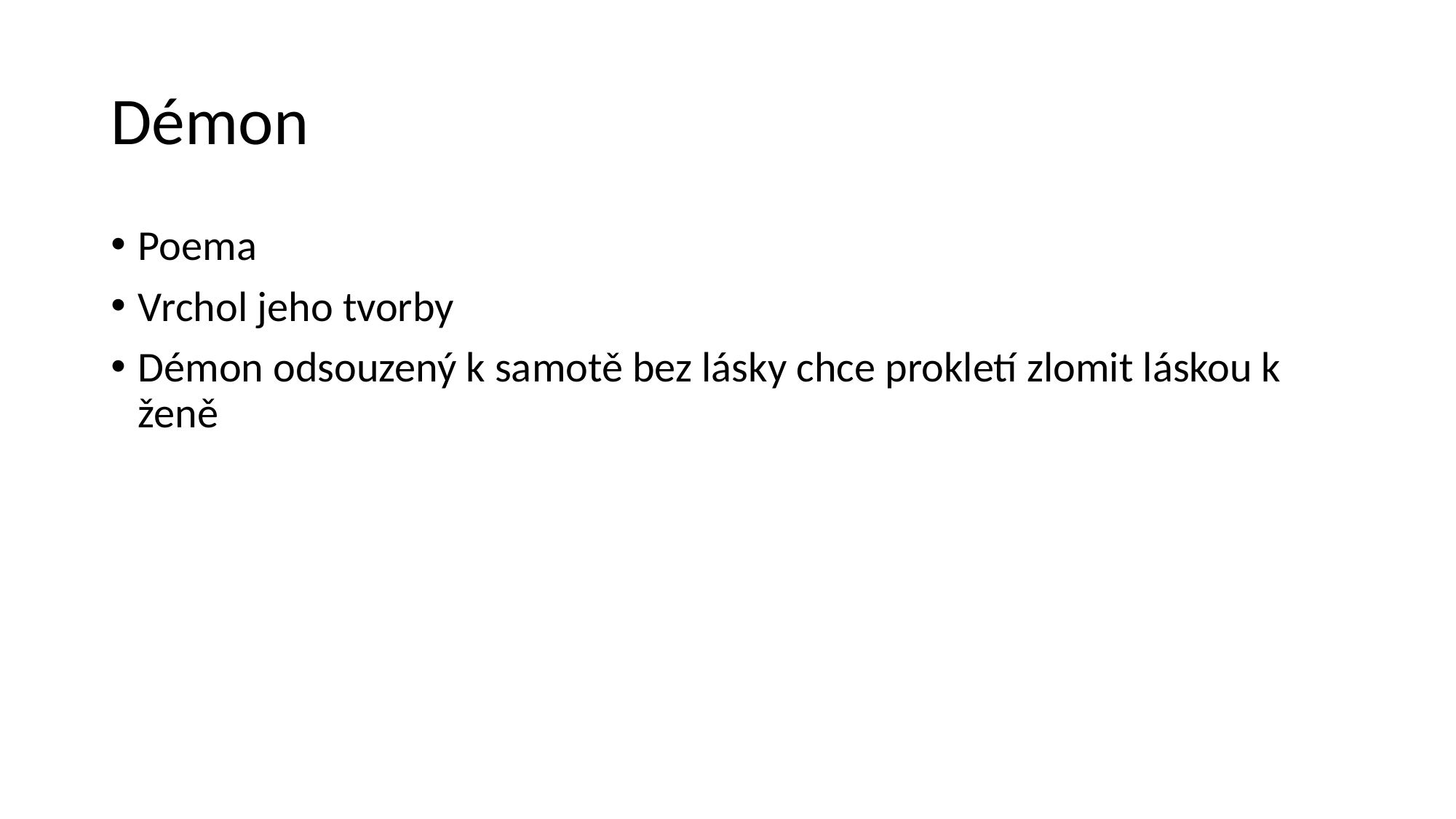

# Démon
Poema
Vrchol jeho tvorby
Démon odsouzený k samotě bez lásky chce prokletí zlomit láskou k ženě